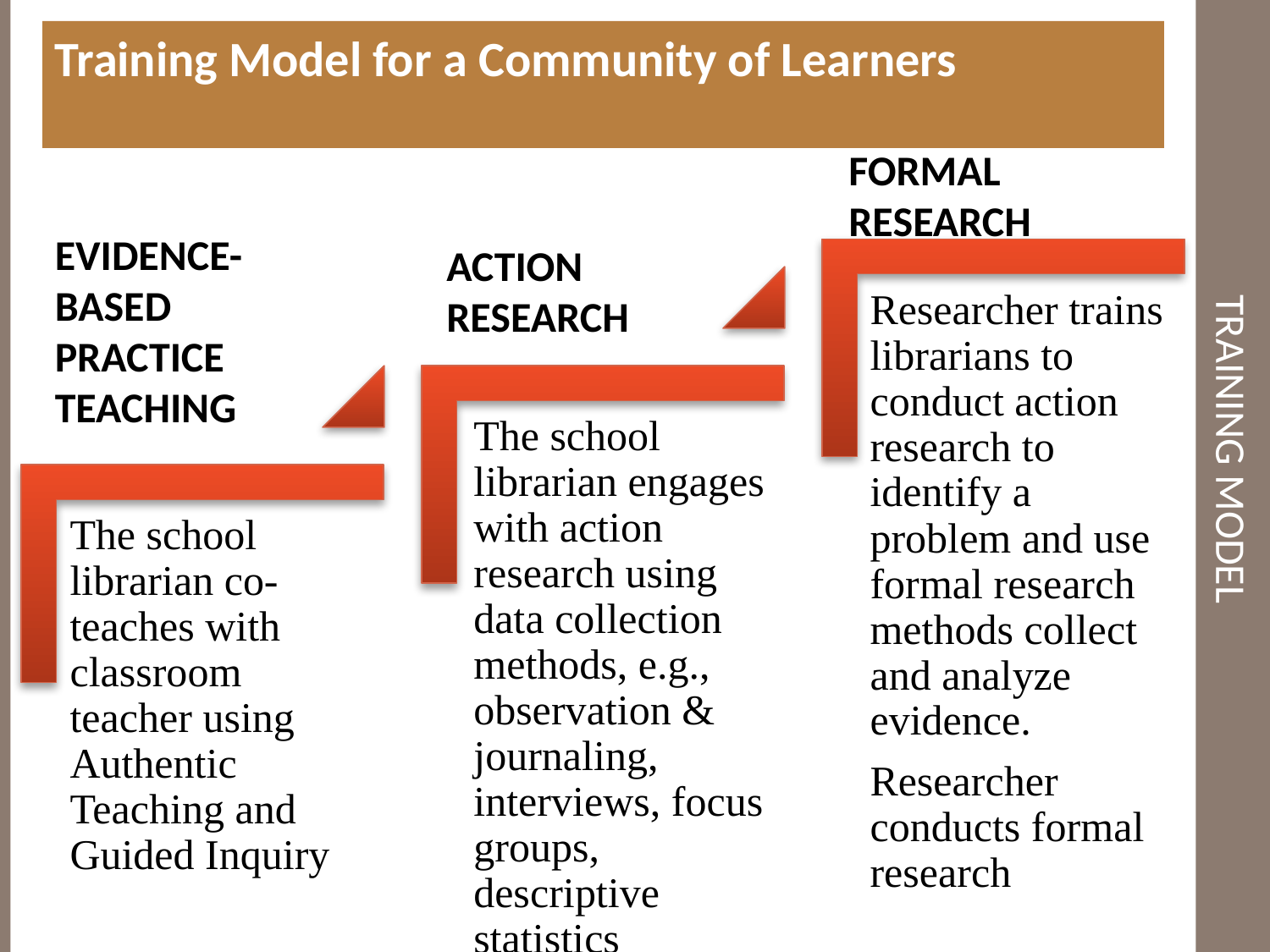

Training Model for a Community of Learners
# Training model
The school librarian co-teaches with classroom teacher using Authentic Teaching and Guided Inquiry
The school librarian engages with action research using data collection methods, e.g., observation & journaling, interviews, focus groups, descriptive statistics
Researcher trains librarians to conduct action research to identify a problem and use formal research methods collect and analyze evidence.
Researcher conducts formal research
FORMAL RESEARCH
EVIDENCE-BASED
PRACTICE TEACHING
ACTION RESEARCH